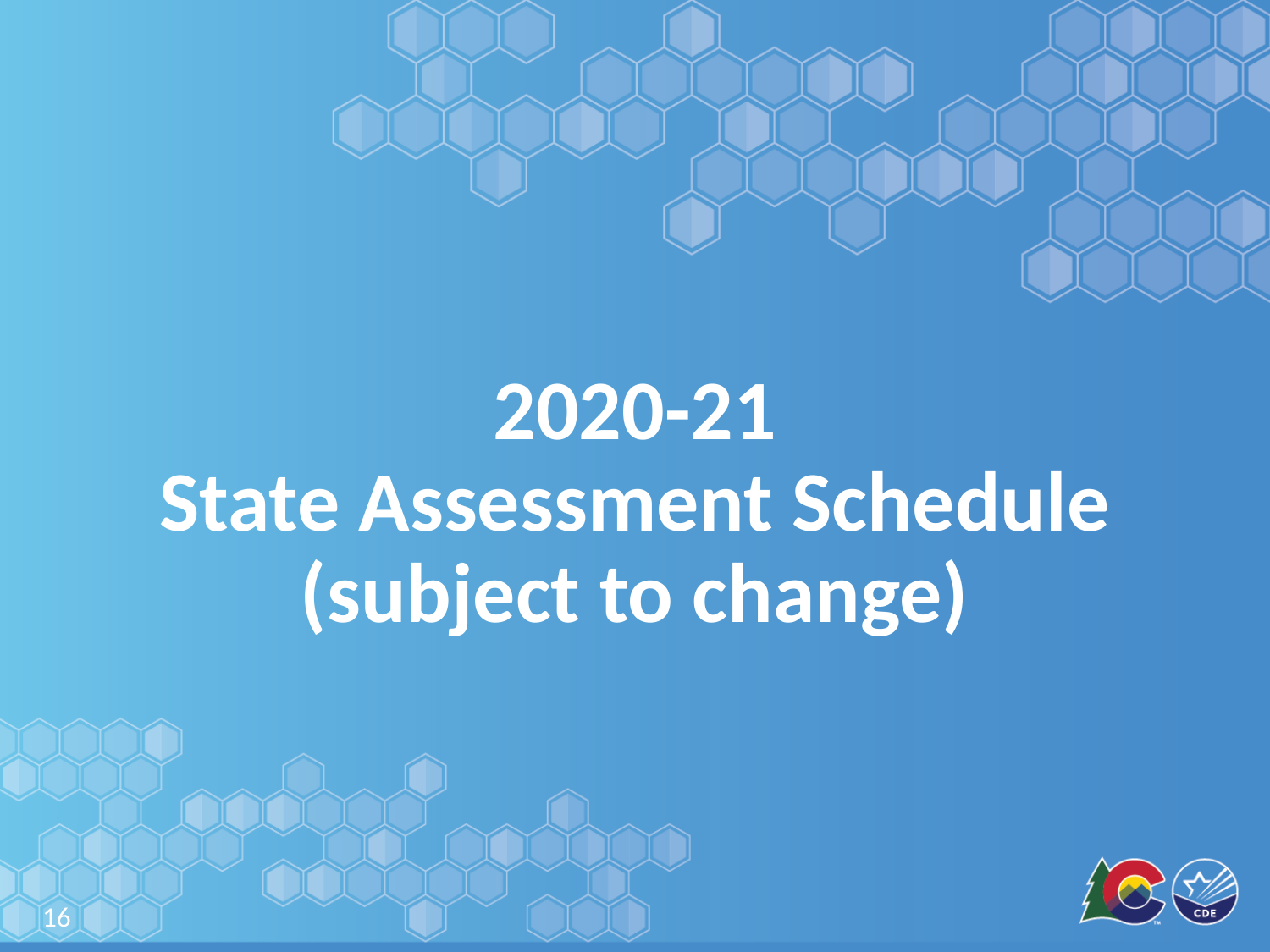

# 2020-21 State Assessment Schedule (subject to change)
16